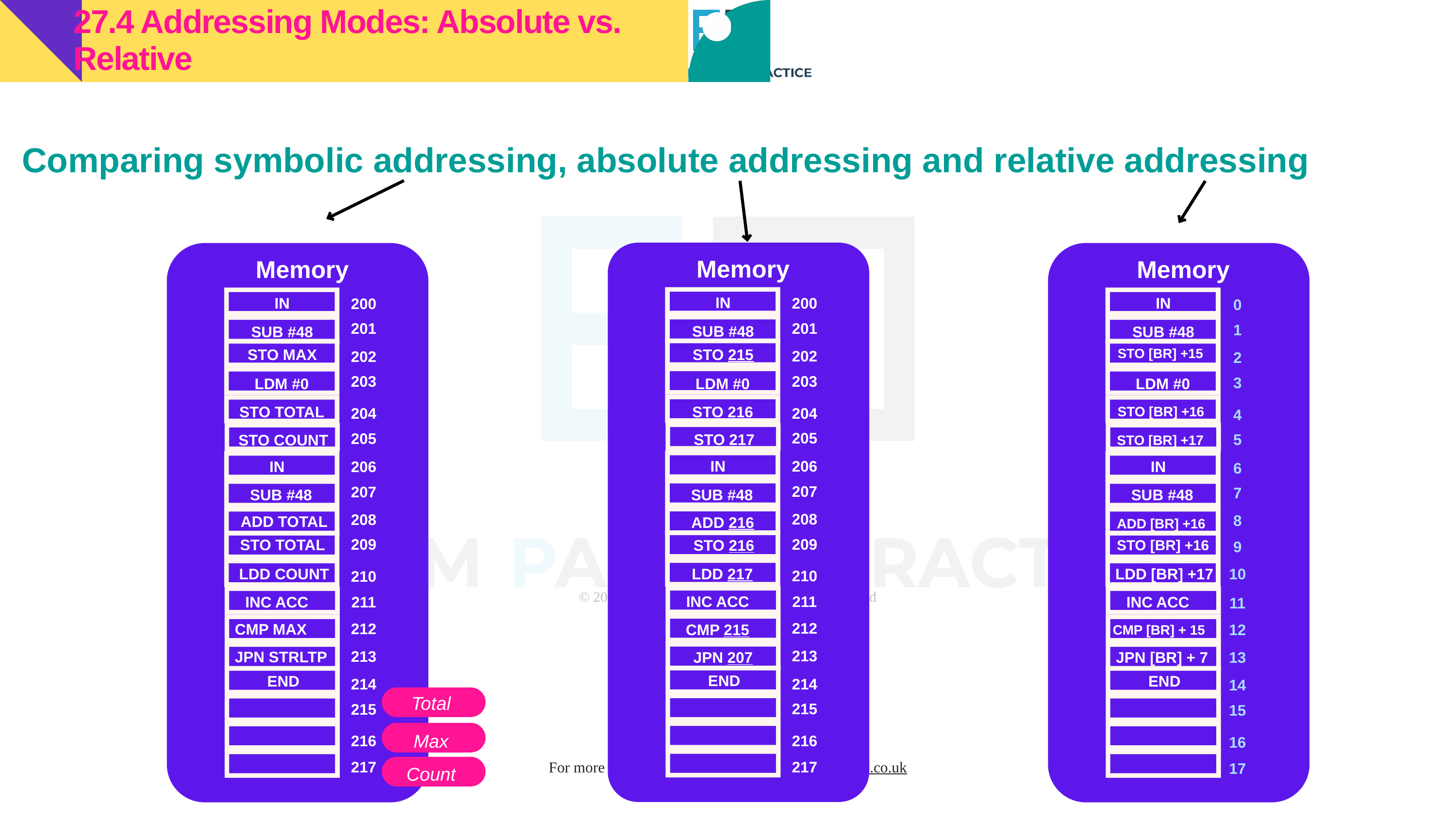

27.4 Addressing Modes: Absolute vs. Relative

Comparing symbolic addressing, absolute addressing and relative addressing

Memory

IN
200

201
SUB #48

STO 215
202

203
LDM #0

STO 216
204

205
STO 217

IN
206
207

SUB #48
208

ADD 216

209
STO 216

LDD 217
210

INC ACC
211

212
CMP 215

213
JPN 207

END
214

215

216

217

Memory

IN
200

201
SUB #48

STO MAX
202

203
LDM #0

STO TOTAL
204

205
STO COUNT

IN
206
207

SUB #48
208

ADD TOTAL

209
STO TOTAL

LDD COUNT
210

INC ACC
211

212
CMP MAX

213
JPN STRLTP

END
214

Total

215

Max
216

217

Count

Memory

IN
0

1
SUB #48

STO [BR] +15
2

3
LDM #0

STO [BR] +16
4

5
STO [BR] +17

IN
6

7
SUB #48

8
ADD [BR] +16

STO [BR] +16
9

10
LDD [BR] +17

INC ACC
11

12
CMP [BR] + 15

JPN [BR] + 7
13

END
14

15

16

17